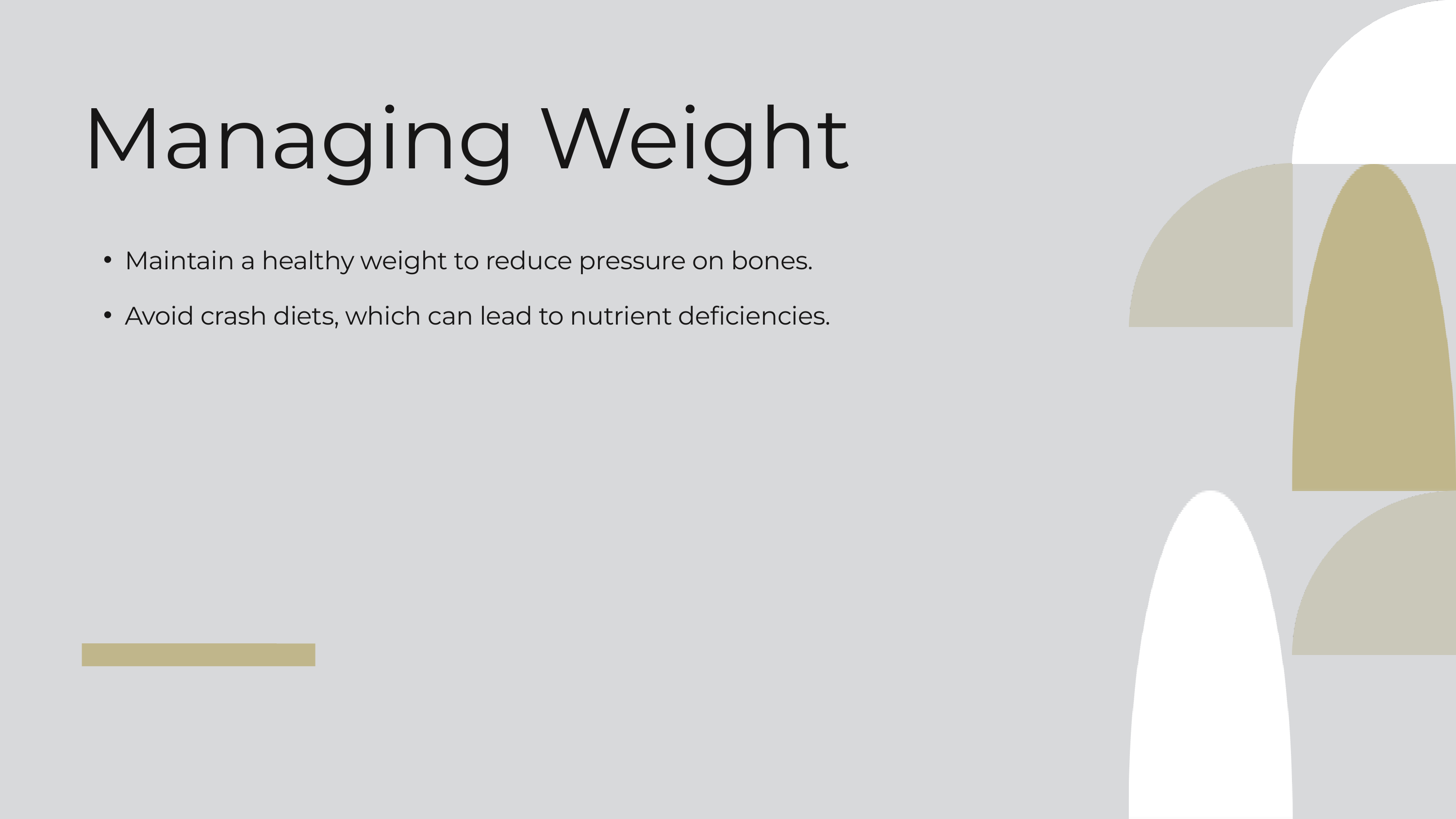

Managing Weight

Maintain a healthy weight to reduce pressure on bones.

Avoid crash diets, which can lead to nutrient deficiencies.